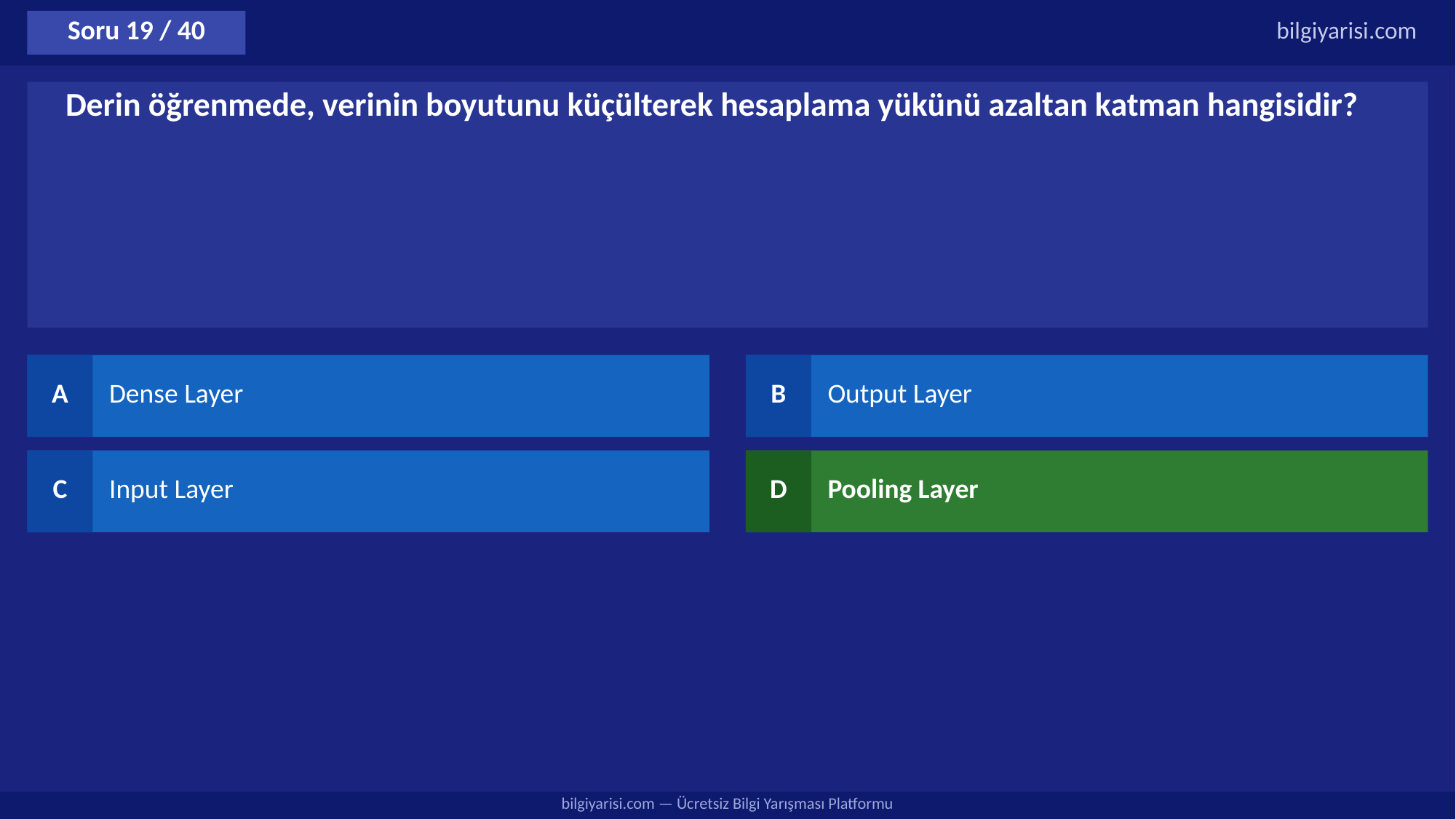

Soru 19 / 40
bilgiyarisi.com

Derin öğrenmede, verinin boyutunu küçülterek hesaplama yükünü azaltan katman hangisidir?

A
Dense Layer

B
Output Layer

C
Input Layer

D
Pooling Layer
bilgiyarisi.com — Ücretsiz Bilgi Yarışması Platformu